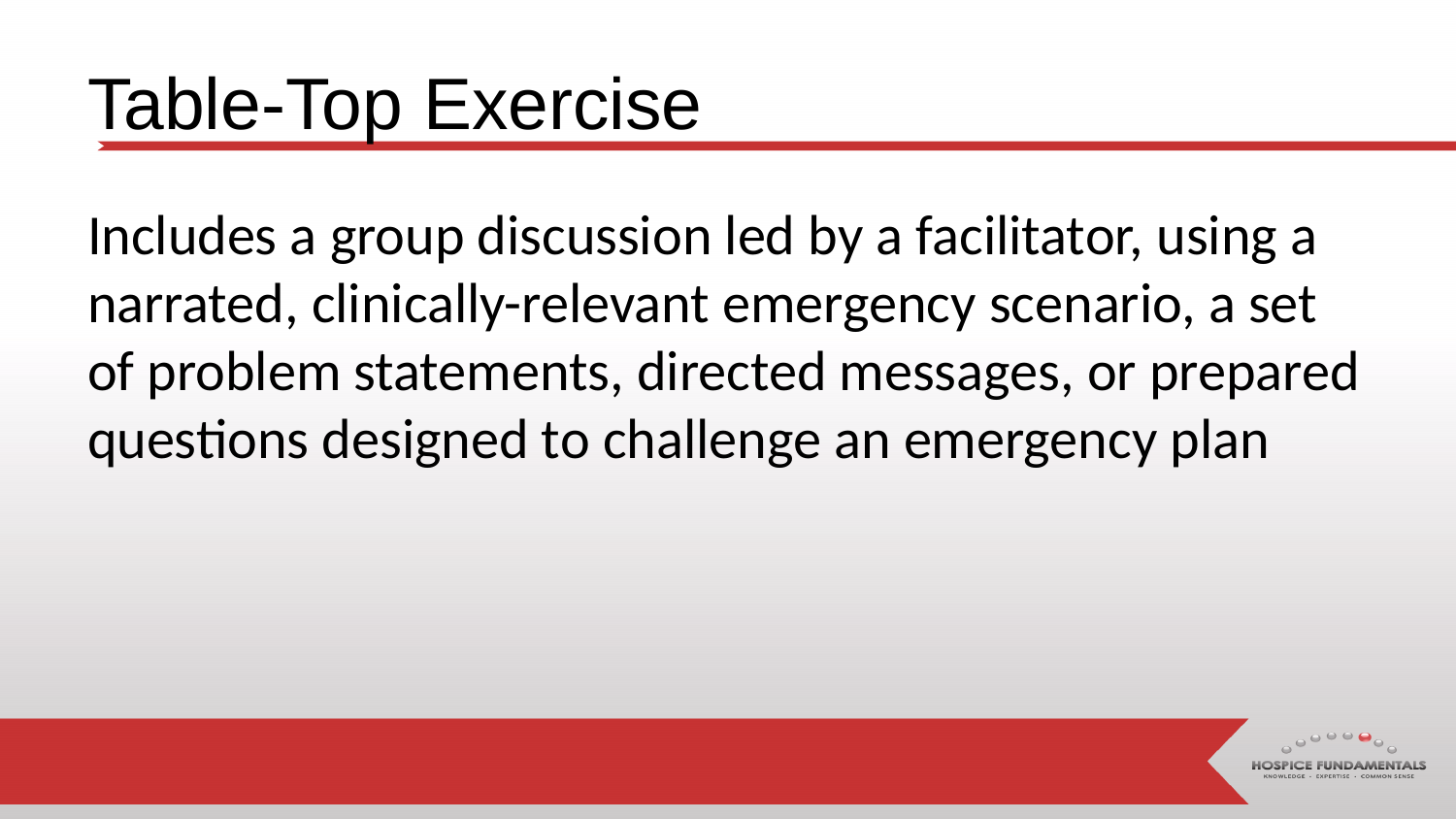

# Table-Top Exercise
Includes a group discussion led by a facilitator, using a narrated, clinically-relevant emergency scenario, a set of problem statements, directed messages, or prepared questions designed to challenge an emergency plan